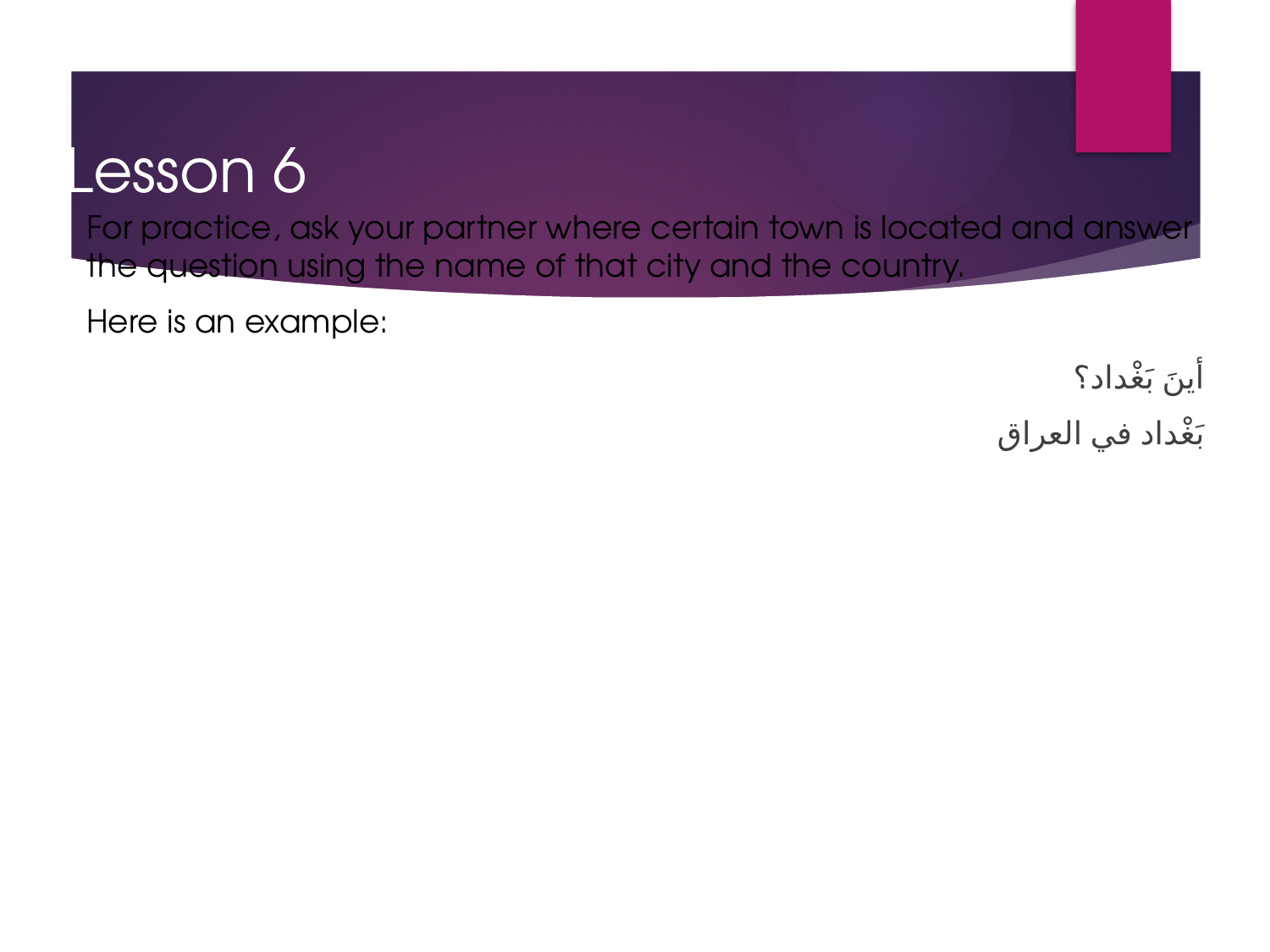

# Lesson 6
For practice, ask your partner where certain town is located and answer the question using the name of that city and the country.
Here is an example:
أينَ بَغْداد؟
بَغْداد في العراق